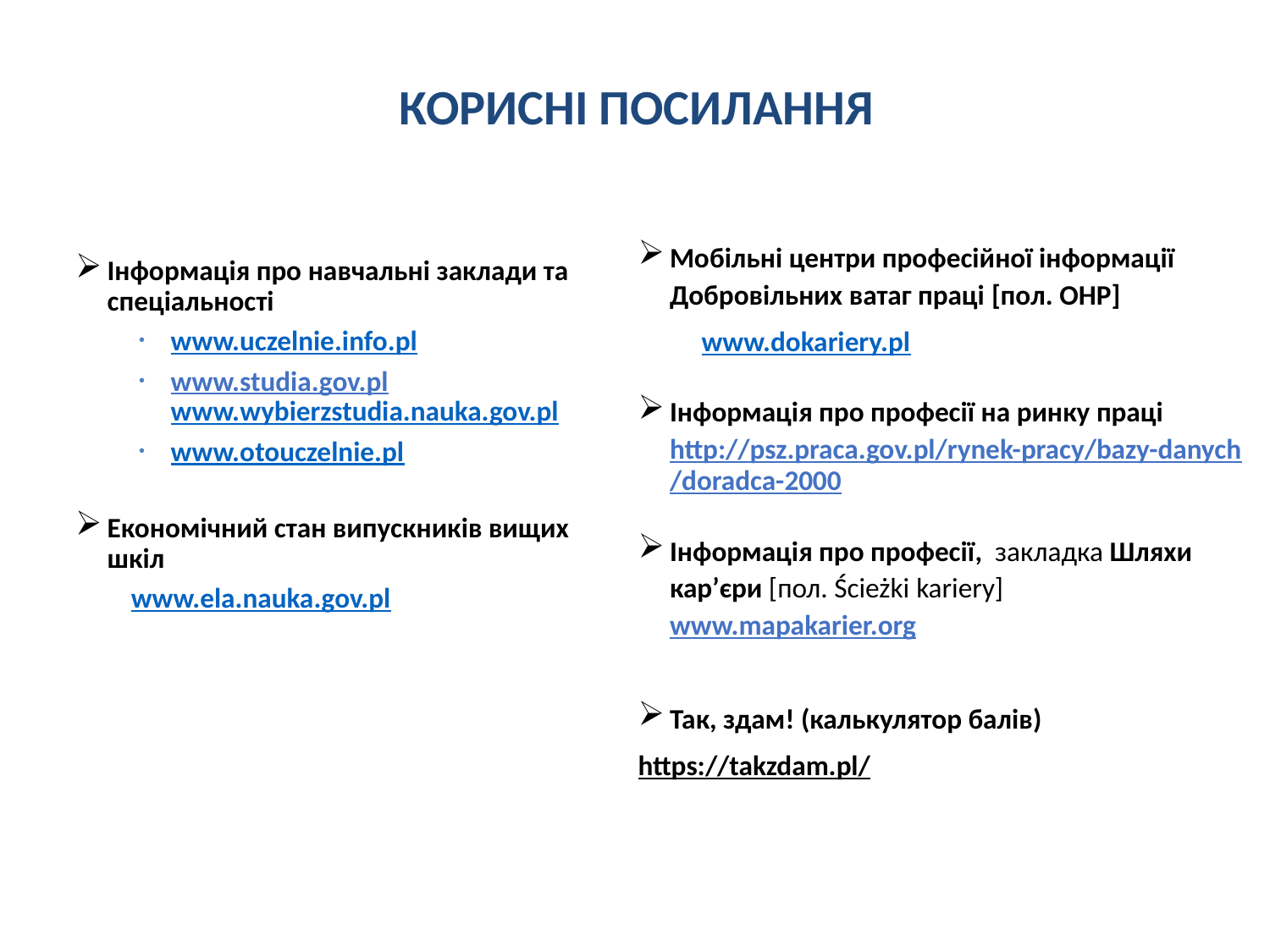

# КОРИСНІ ПОСИЛАННЯ

Інформація про навчальні заклади та спеціальності
www.uczelnie.info.pl
www.studia.gov.pl
www.wybierzstudia.nauka.gov.pl
www.otouczelnie.pl

Економічний стан випускників вищих шкіл
www.ela.nauka.gov.pl

Мобільні центри професійної інформації Добровільних ватаг праці [пол. OHP]
www.dokariery.pl

Інформація про професії на ринку праці
http://psz.praca.gov.pl/rynek-pracy/bazy-danych/doradca-2000

Інформація про професії,  закладка Шляхи кар’єри [пол. Ścieżki kariery]  www.mapakarier.org

Так, здам! (калькулятор балів)
https://takzdam.pl/